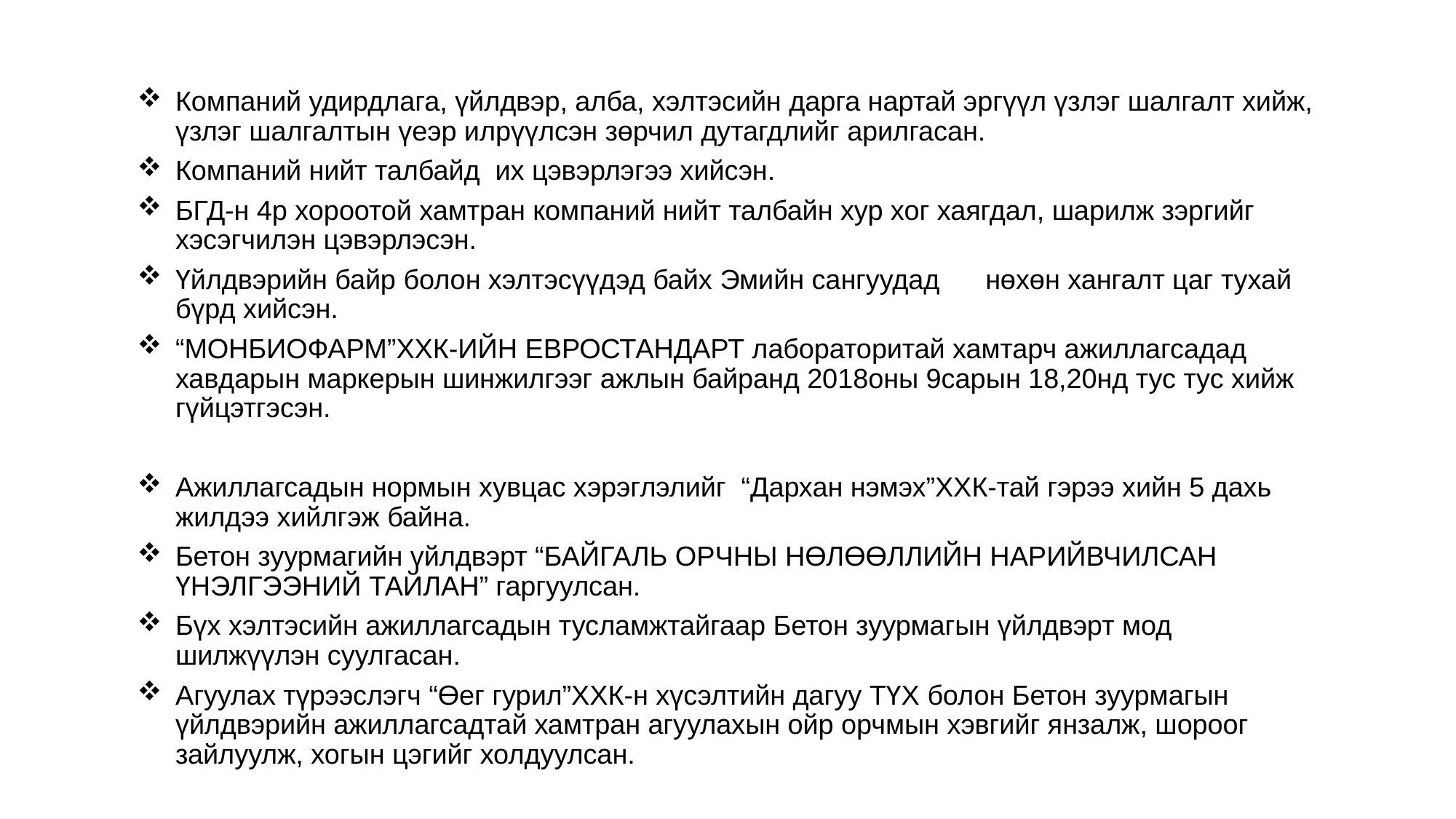

Компаний удирдлага, үйлдвэр, алба, хэлтэсийн дарга нартай эргүүл үзлэг шалгалт хийж, үзлэг шалгалтын үеэр илрүүлсэн зөрчил дутагдлийг арилгасан.
Компаний нийт талбайд  их цэвэрлэгээ хийсэн.
БГД-н 4р хороотой хамтран компаний нийт талбайн хур хог хаягдал, шарилж зэргийг хэсэгчилэн цэвэрлэсэн.
Үйлдвэрийн байр болон хэлтэсүүдэд байх Эмийн сангуудад      нөхөн хангалт цаг тухай бүрд хийсэн.
“МОНБИОФАРМ”ХХК-ИЙН ЕВРОСТАНДАРТ лабораторитай хамтарч ажиллагсадад хавдарын маркерын шинжилгээг ажлын байранд 2018оны 9сарын 18,20нд тус тус хийж гүйцэтгэсэн.

Ажиллагсадын нормын хувцас хэрэглэлийг  “Дархан нэмэх”ХХК-тай гэрээ хийн 5 дахь жилдээ хийлгэж байна.
Бетон зуурмагийн үйлдвэрт “БАЙГАЛЬ ОРЧНЫ НӨЛӨӨЛЛИЙН НАРИЙВЧИЛСАН ҮНЭЛГЭЭНИЙ ТАЙЛАН” гаргуулсан.
Бүх хэлтэсийн ажиллагсадын тусламжтайгаар Бетон зуурмагын үйлдвэрт мод шилжүүлэн суулгасан.
Агуулах түрээслэгч “Өег гурил”ХХК-н хүсэлтийн дагуу ТҮХ болон Бетон зуурмагын үйлдвэрийн ажиллагсадтай хамтран агуулахын ойр орчмын хэвгийг янзалж, шороог зайлуулж, хогын цэгийг холдуулсан.